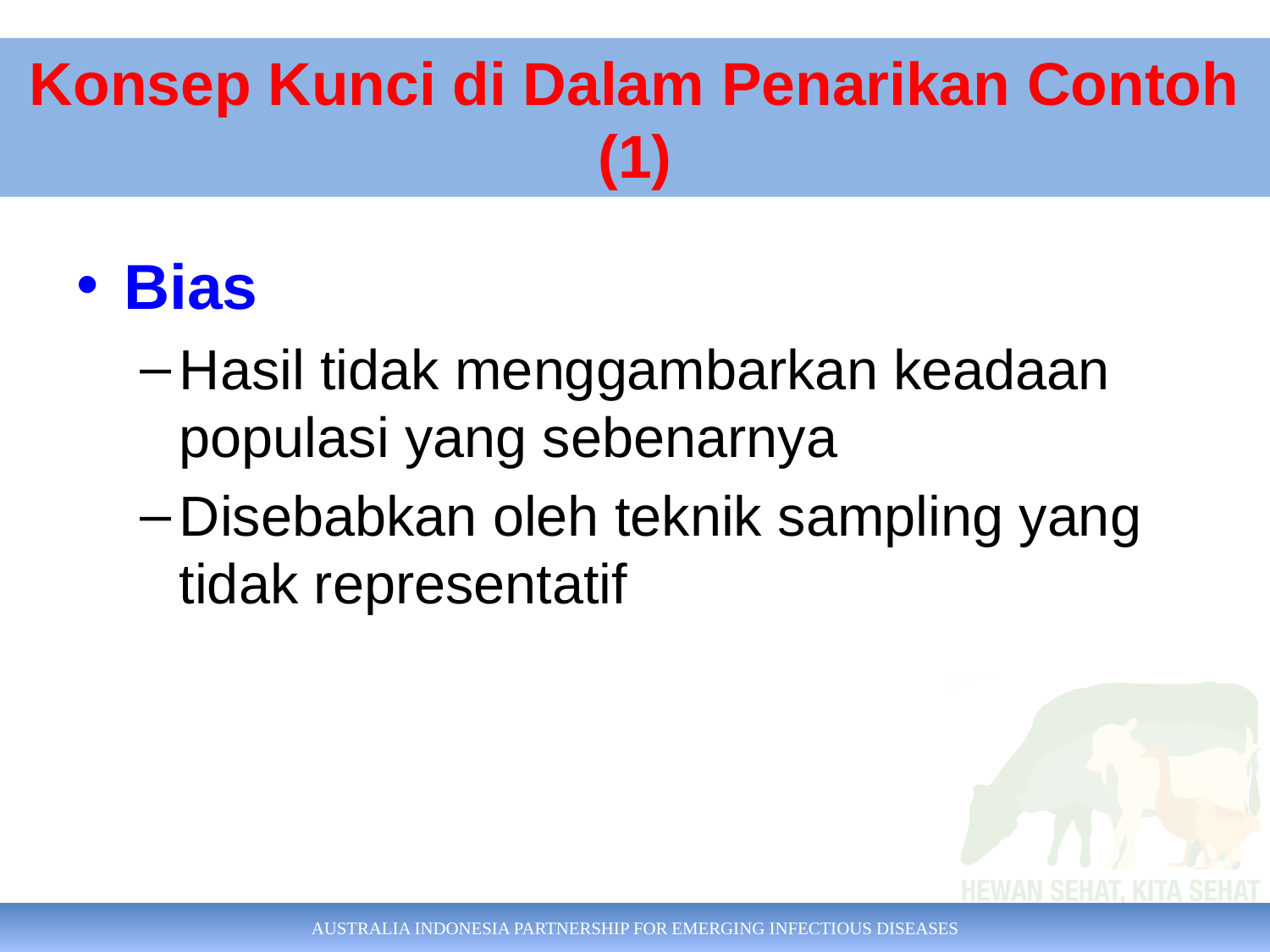

# Konsep Kunci di Dalam Penarikan Contoh (1)
Bias
Hasil tidak menggambarkan keadaan populasi yang sebenarnya
Disebabkan oleh teknik sampling yang tidak representatif